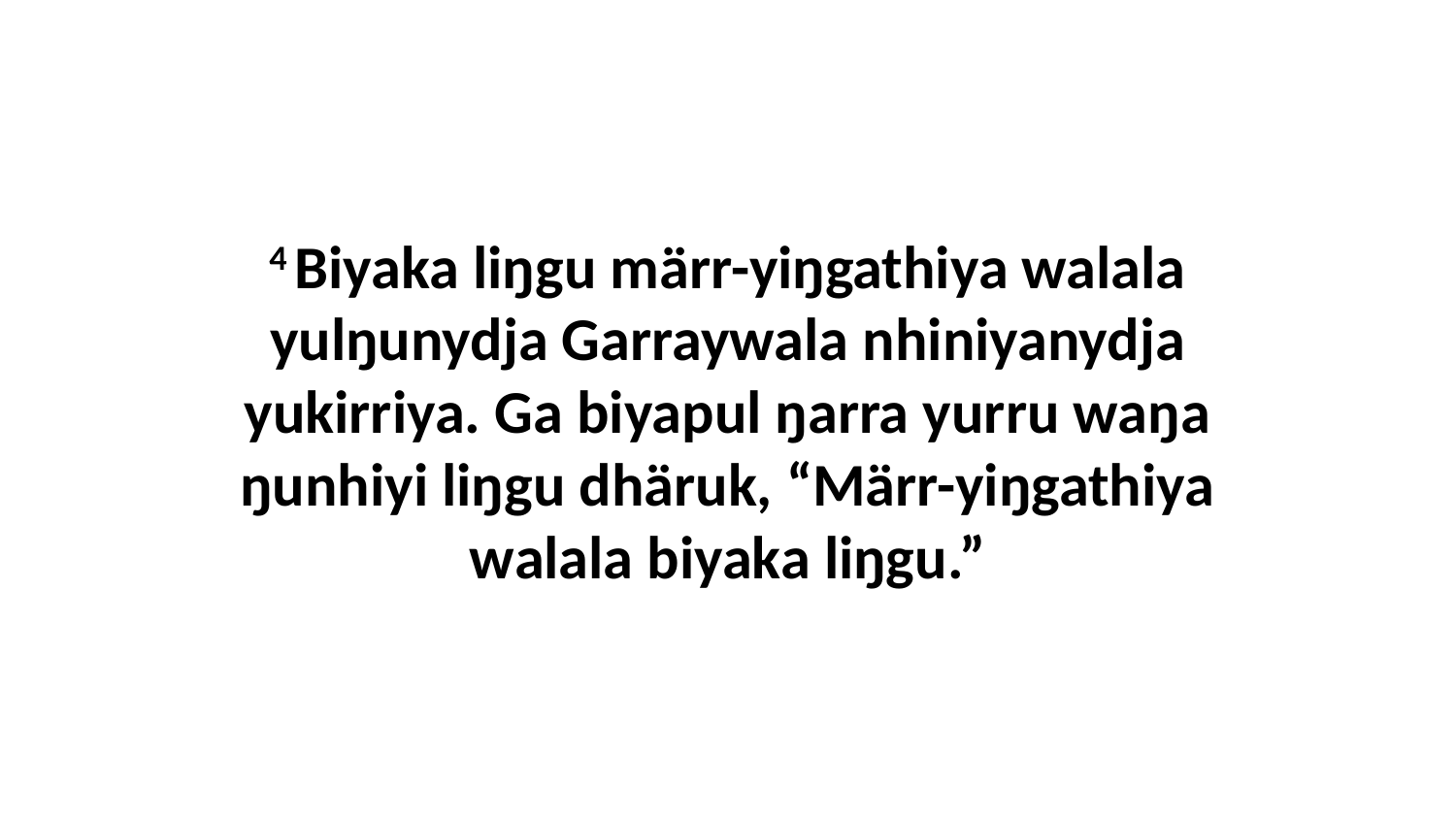

4 Biyaka liŋgu märr-yiŋgathiya walala yulŋunydja Garraywala nhiniyanydja yukirriya. Ga biyapul ŋarra yurru waŋa ŋunhiyi liŋgu dhäruk, “Märr-yiŋgathiya walala biyaka liŋgu.”